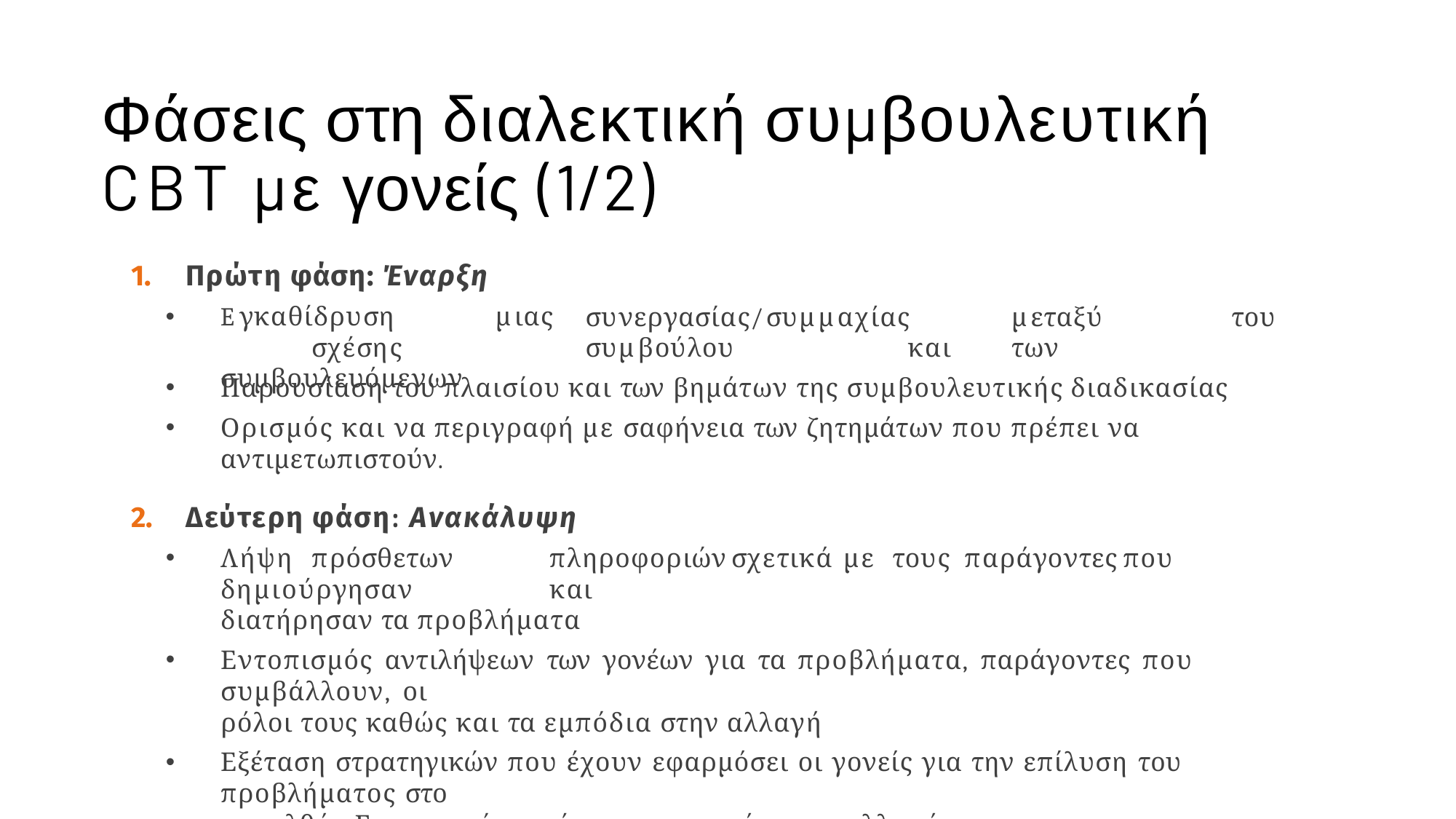

# Φάσεις στη διαλεκτική συμβουλευτική  CBT με γονείς (1/2)
Πρώτη φάση: Έναρξη
Eγκαθίδρυση	μιας	σχέσης
συμβουλευόμενων
συνεργασίας/συμμαχίας	μεταξύ	του	συμβούλου	και	των
Παρουσίαση του πλαισίου και των βημάτων της συμβουλευτικής διαδικασίας
Ορισμός και να περιγραφή με σαφήνεια των ζητημάτων που πρέπει να αντιμετωπιστούν.
Δεύτερη φάση: Ανακάλυψη
Λήψη	πρόσθετων	πληροφοριών	σχετικά	με	τους	παράγοντες	που	δημιούργησαν	και
διατήρησαν τα προβλήματα
Εντοπισμός αντιλήψεων των γονέων για τα προβλήματα, παράγοντες που συμβάλλουν, οι
ρόλοι τους καθώς και τα εμπόδια στην αλλαγή
Εξέταση στρατηγικών που έχουν εφαρμόσει οι γονείς για την επίλυση του προβλήματος στο
παρελθόν Εντοπισμός κινήτρων των γονέων για αλλαγή